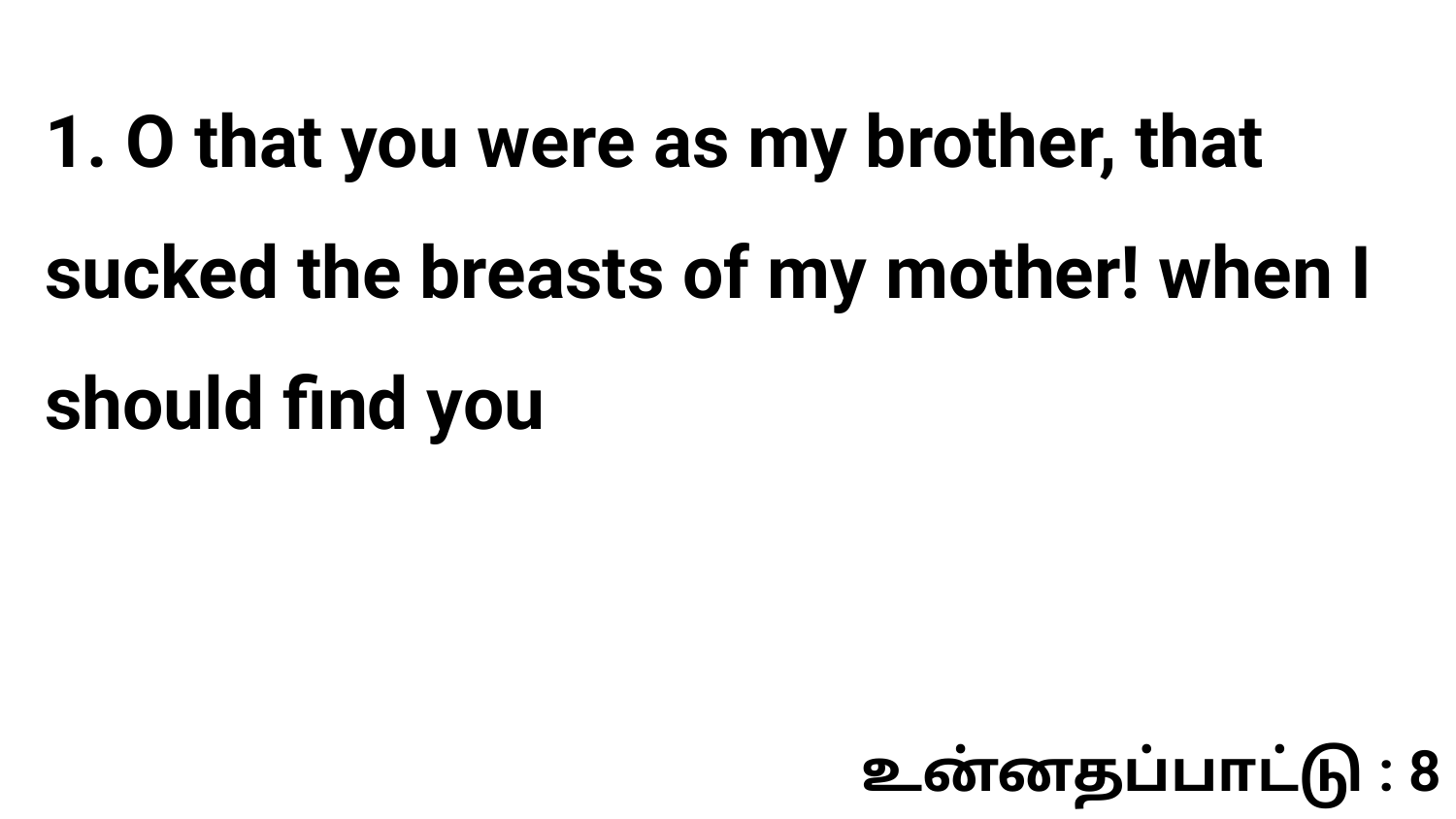

1. O that you were as my brother, that sucked the breasts of my mother! when I should find you
உன்னதப்பாட்டு : 8